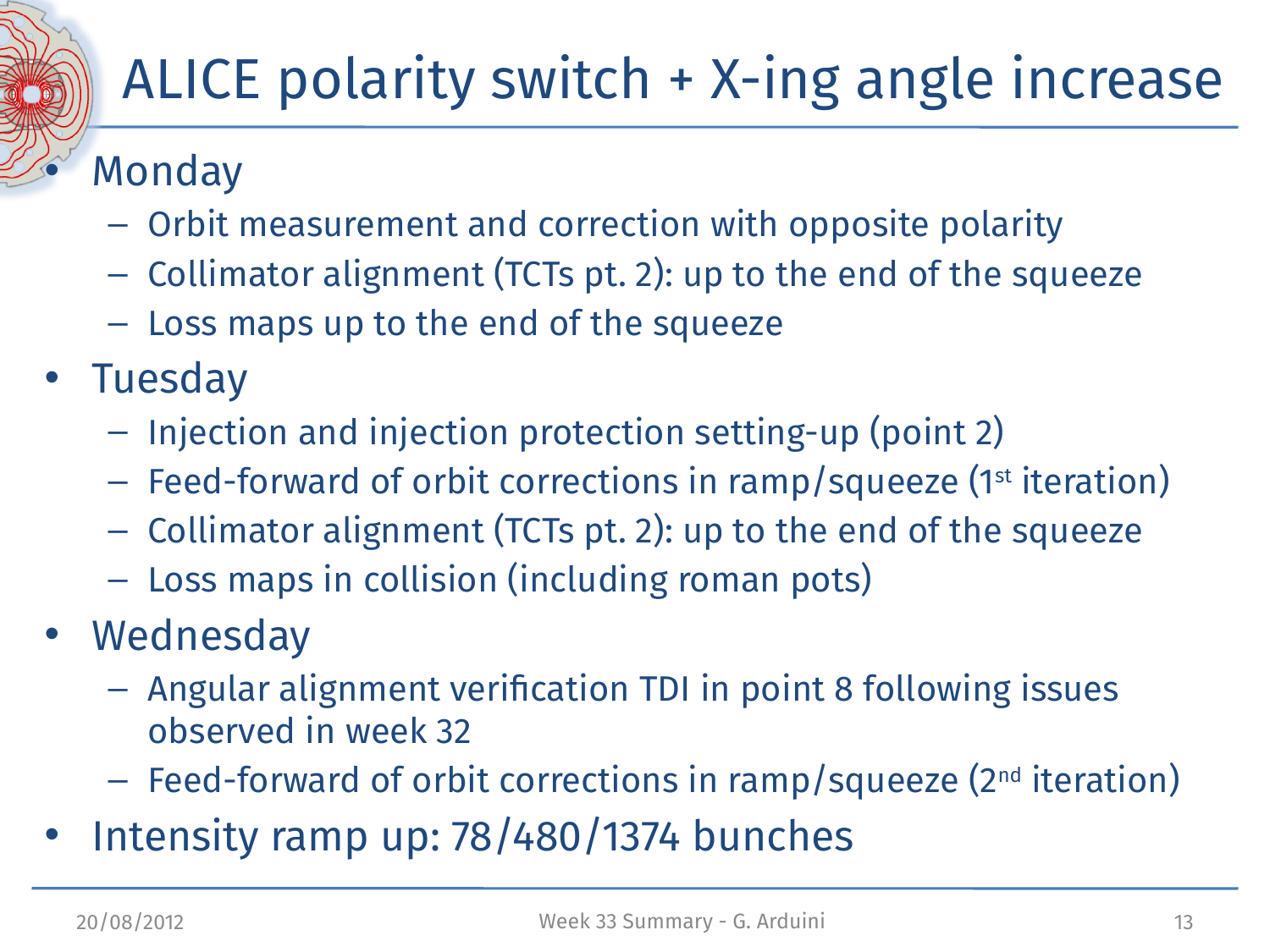

# ALICE polarity switch + X-ing angle increase
Monday
Orbit measurement and correction with opposite polarity
Collimator alignment (TCTs pt. 2): up to the end of the squeeze
Loss maps up to the end of the squeeze
Tuesday
Injection and injection protection setting-up (point 2)
Feed-forward of orbit corrections in ramp/squeeze (1st iteration)
Collimator alignment (TCTs pt. 2): up to the end of the squeeze
Loss maps in collision (including roman pots)
Wednesday
Angular alignment verification TDI in point 8 following issues observed in week 32
Feed-forward of orbit corrections in ramp/squeeze (2nd iteration)
Intensity ramp up: 78/480/1374 bunches
20/08/2012
13
Week 33 Summary - G. Arduini